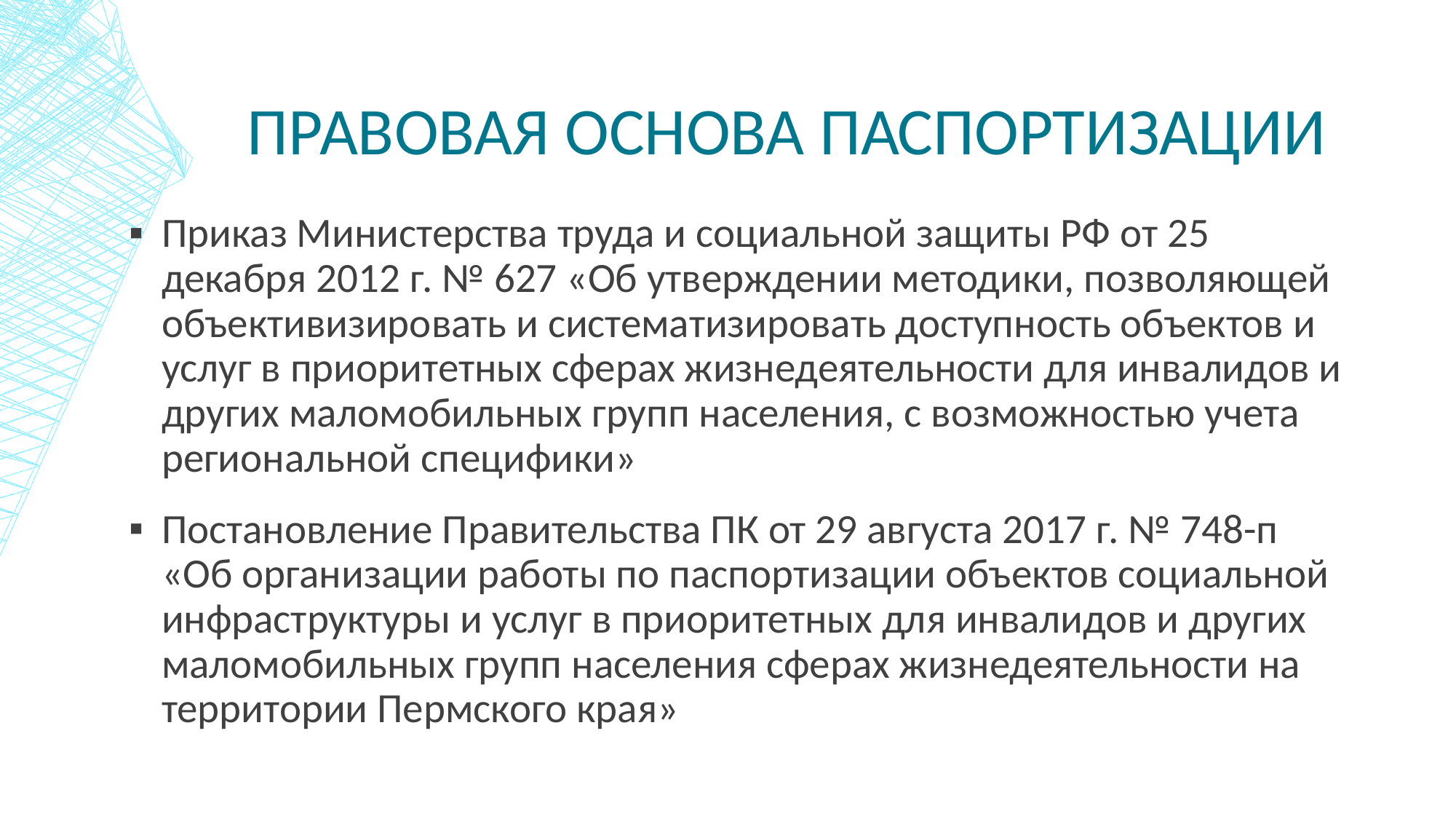

# Правовая основа паспортизации
Приказ Министерства труда и социальной защиты РФ от 25 декабря 2012 г. № 627 «Об утверждении методики, позволяющей объективизировать и систематизировать доступность объектов и услуг в приоритетных сферах жизнедеятельности для инвалидов и других маломобильных групп населения, с возможностью учета региональной специфики»
Постановление Правительства ПК от 29 августа 2017 г. № 748-п «Об организации работы по паспортизации объектов социальной инфраструктуры и услуг в приоритетных для инвалидов и других маломобильных групп населения сферах жизнедеятельности на территории Пермского края»